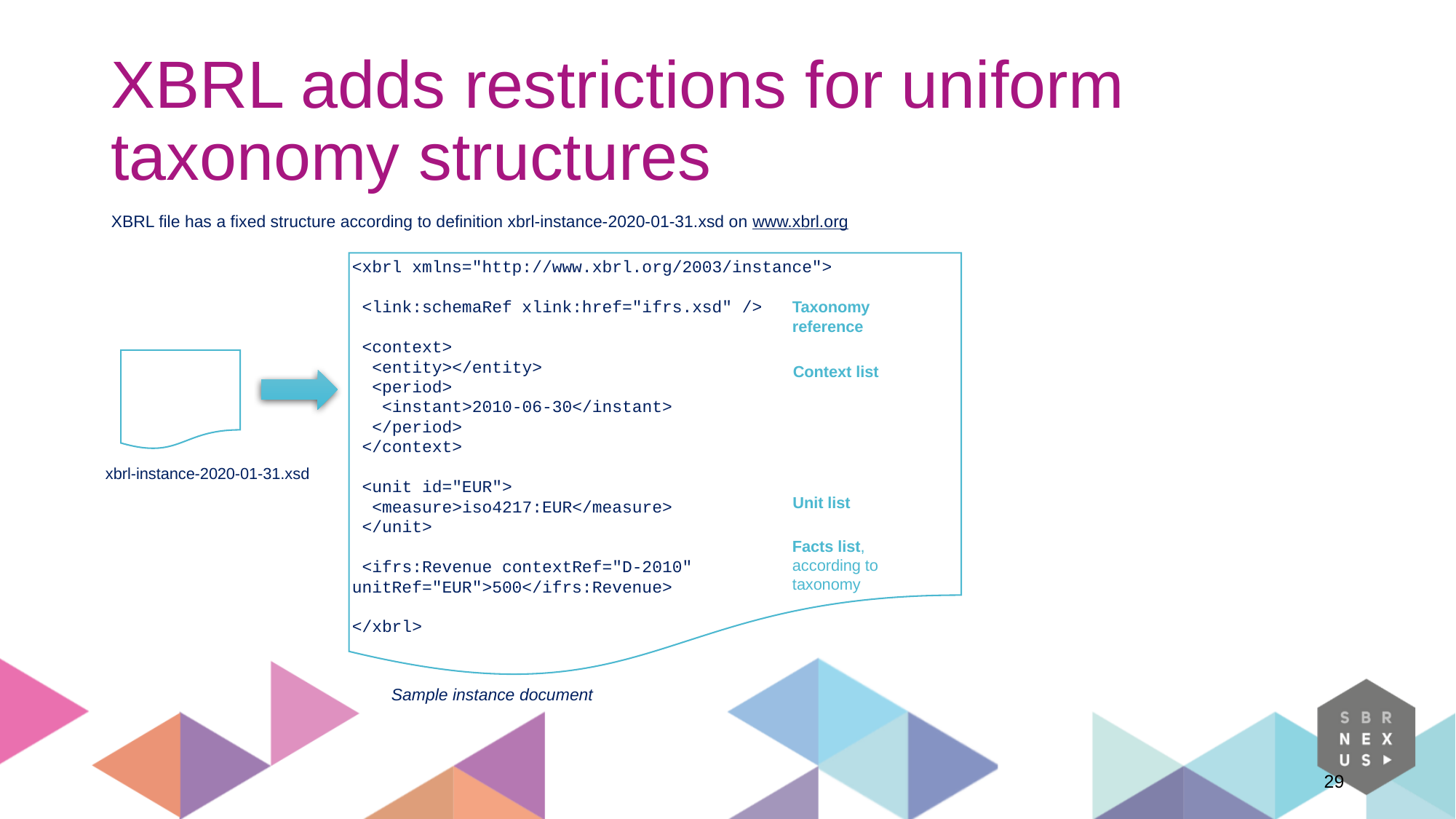

# XBRL adds restrictions for uniform taxonomy structures
XBRL file has a fixed structure according to definition xbrl-instance-2020-01-31.xsd on www.xbrl.org
<xbrl xmlns="http://www.xbrl.org/2003/instance">

 <link:schemaRef xlink:href="ifrs.xsd" />

 <context>
  <entity></entity>
  <period>
   <instant>2010-06-30</instant>
  </period>
 </context>
 <unit id="EUR">
  <measure>iso4217:EUR</measure>
 </unit>

 <ifrs:Revenue contextRef="D-2010" unitRef="EUR">500</ifrs:Revenue>

</xbrl>

Taxonomy reference

Context list

xbrl-instance-2020-01-31.xsd
Unit list
Facts list, according to taxonomy
Sample instance document
29